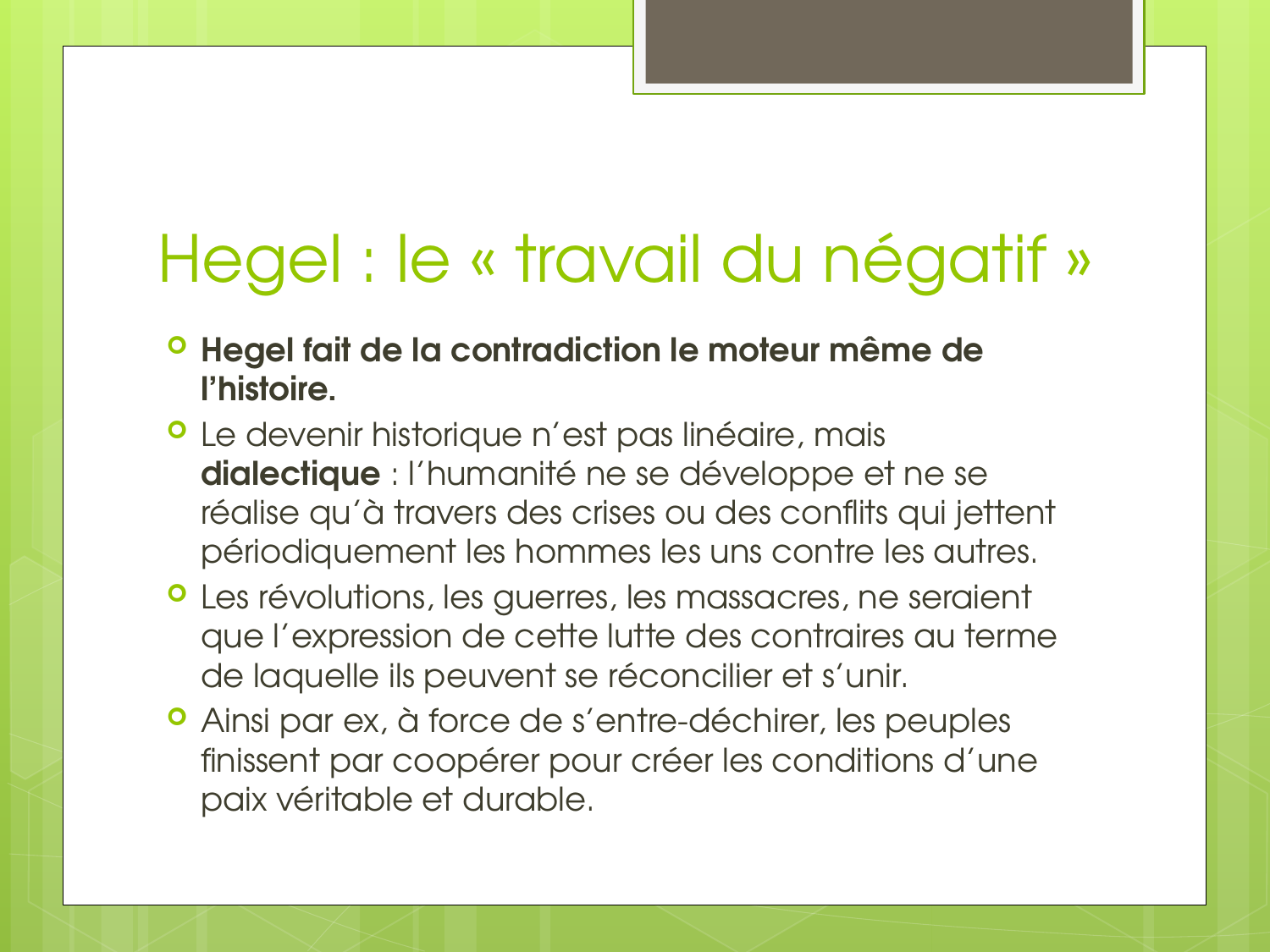

# Hegel : le « travail du négatif »
Hegel fait de la contradiction le moteur même de l’histoire.
Le devenir historique n’est pas linéaire, mais dialectique : l’humanité ne se développe et ne se réalise qu’à travers des crises ou des conflits qui jettent périodiquement les hommes les uns contre les autres.
Les révolutions, les guerres, les massacres, ne seraient que l’expression de cette lutte des contraires au terme de laquelle ils peuvent se réconcilier et s’unir.
Ainsi par ex, à force de s’entre-déchirer, les peuples finissent par coopérer pour créer les conditions d’une paix véritable et durable.